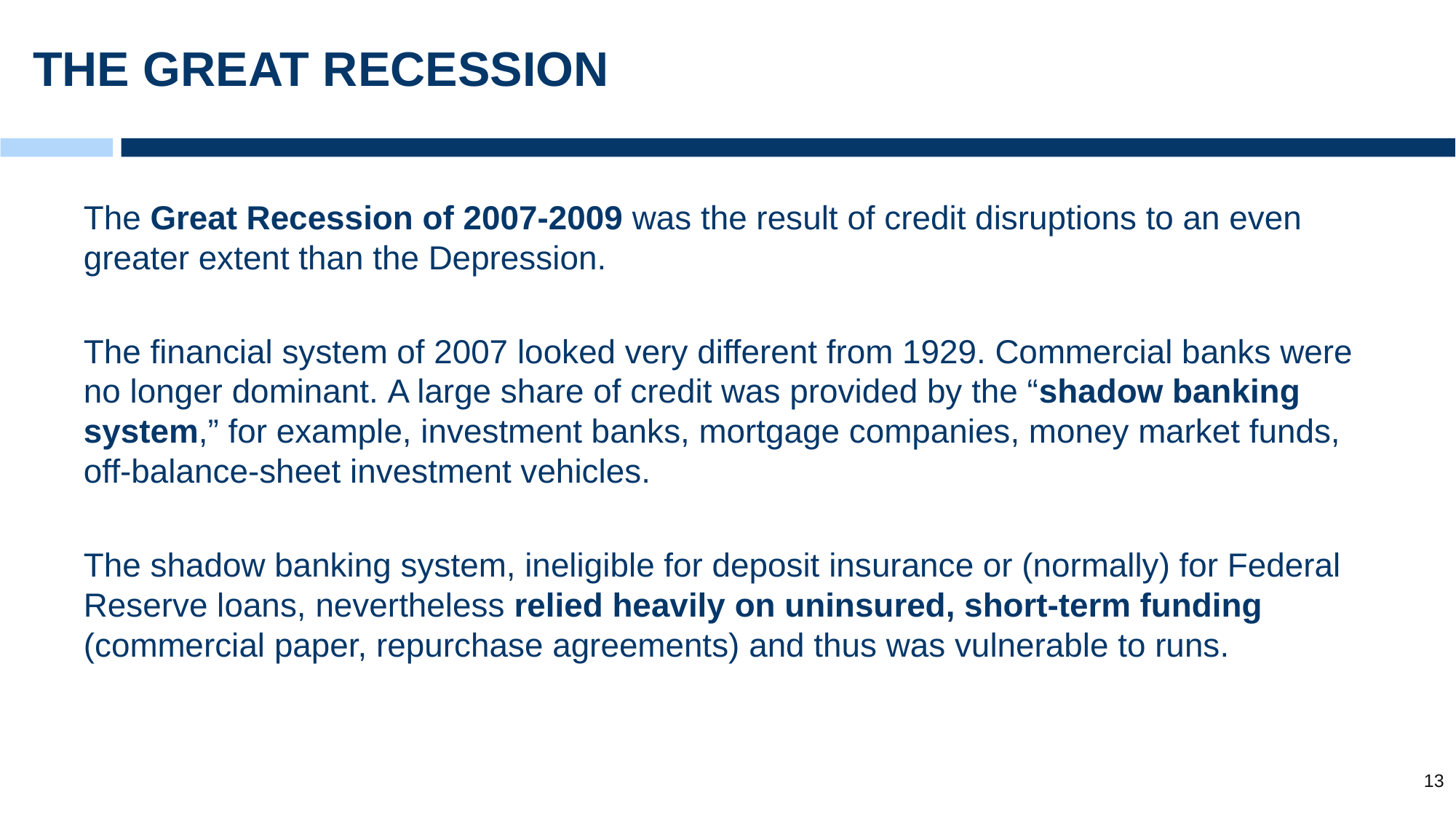

# THE GREAT RECESSION
The Great Recession of 2007-2009 was the result of credit disruptions to an even greater extent than the Depression.

The financial system of 2007 looked very different from 1929. Commercial banks were no longer dominant. A large share of credit was provided by the “shadow banking system,” for example, investment banks, mortgage companies, money market funds, off-balance-sheet investment vehicles.

The shadow banking system, ineligible for deposit insurance or (normally) for Federal Reserve loans, nevertheless relied heavily on uninsured, short-term funding (commercial paper, repurchase agreements) and thus was vulnerable to runs.

13